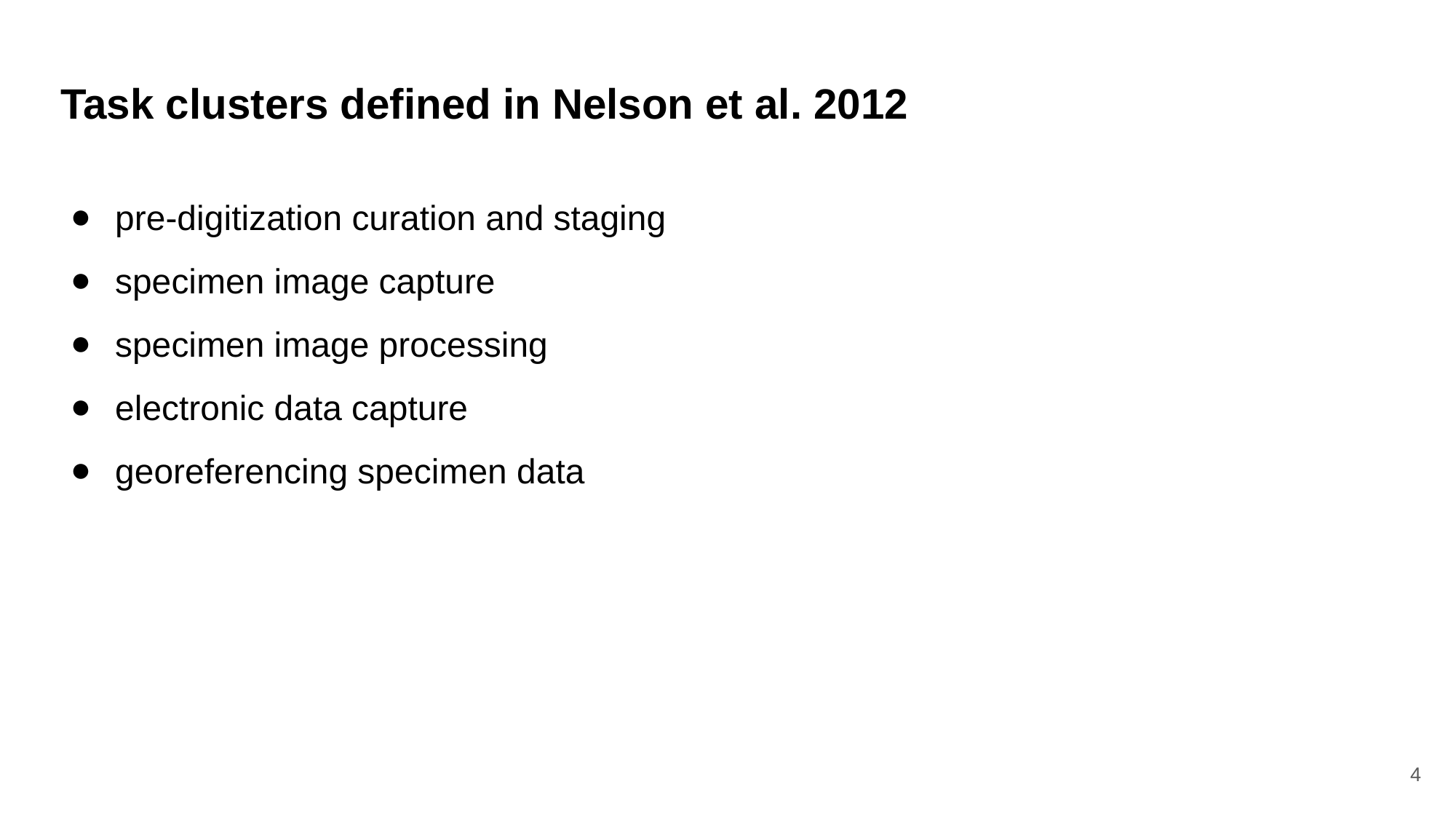

# Task clusters defined in Nelson et al. 2012
pre-digitization curation and staging
specimen image capture
specimen image processing
electronic data capture
georeferencing specimen data
4